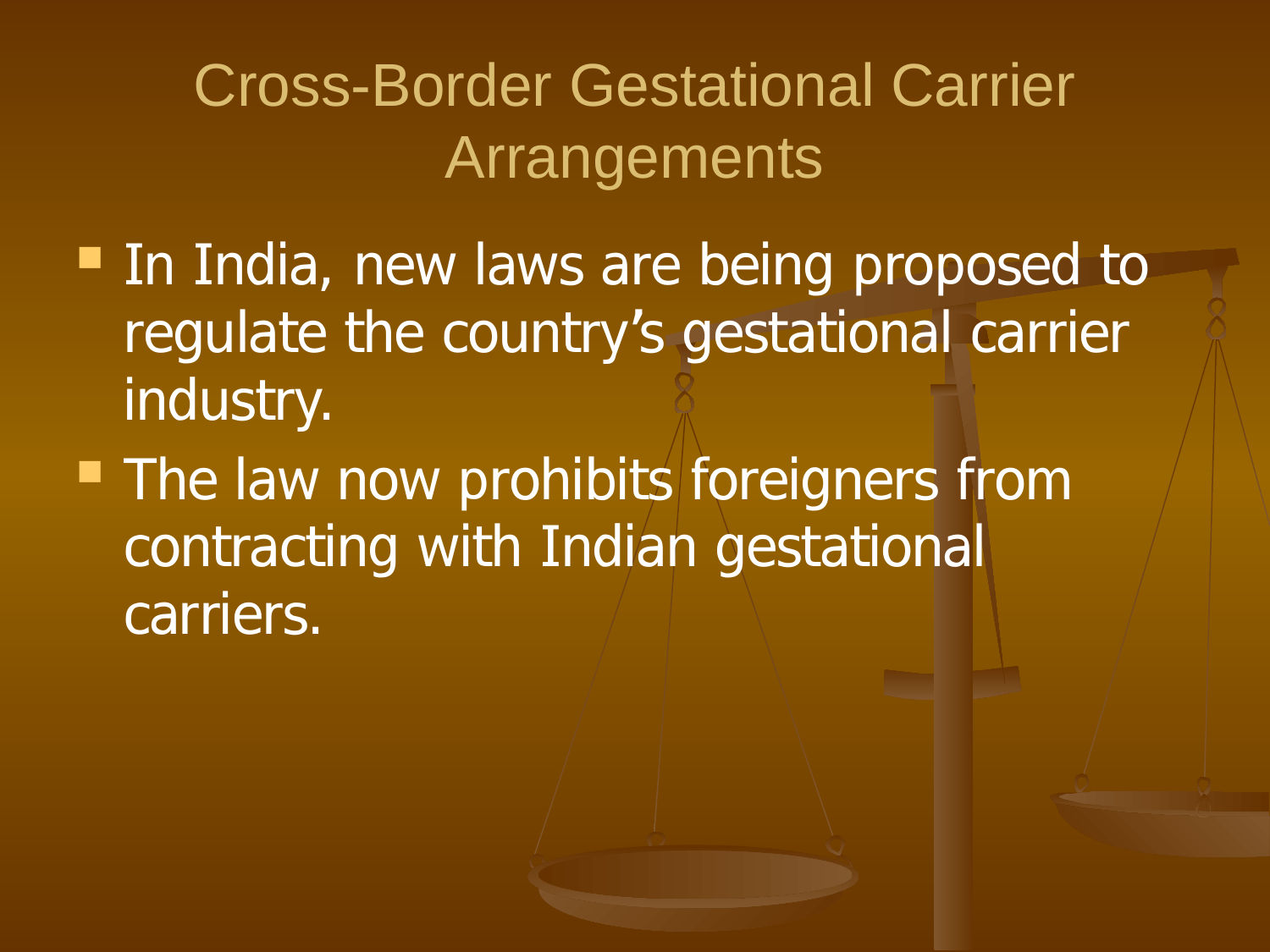

Cross-Border Gestational Carrier Arrangements
In India, new laws are being proposed to regulate the country’s gestational carrier industry.
The law now prohibits foreigners from contracting with Indian gestational carriers.